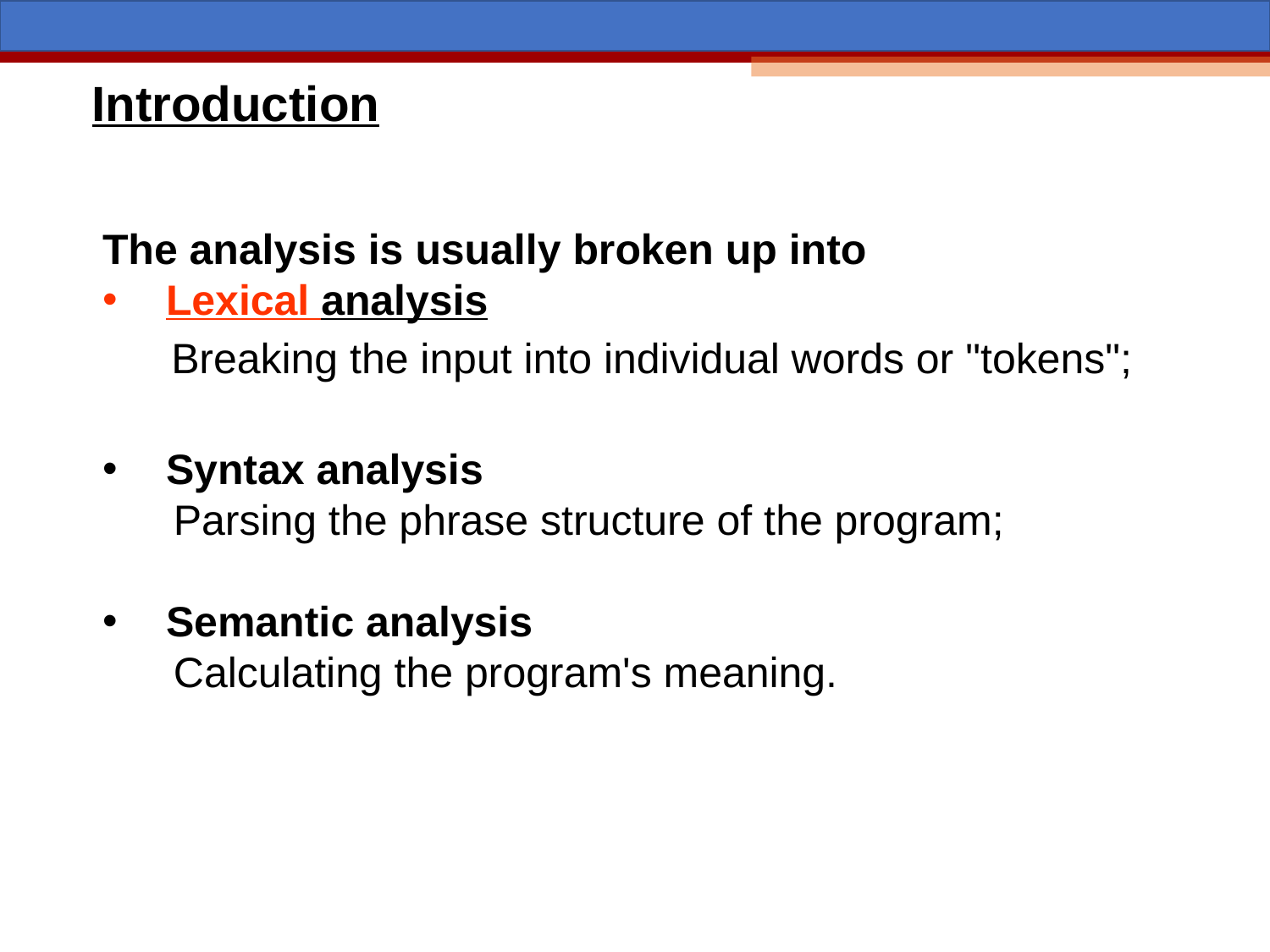

Introduction
The analysis is usually broken up into
Lexical analysis
     Breaking the input into individual words or "tokens";

Syntax analysis
      Parsing the phrase structure of the program;

Semantic analysis
      Calculating the program's meaning.